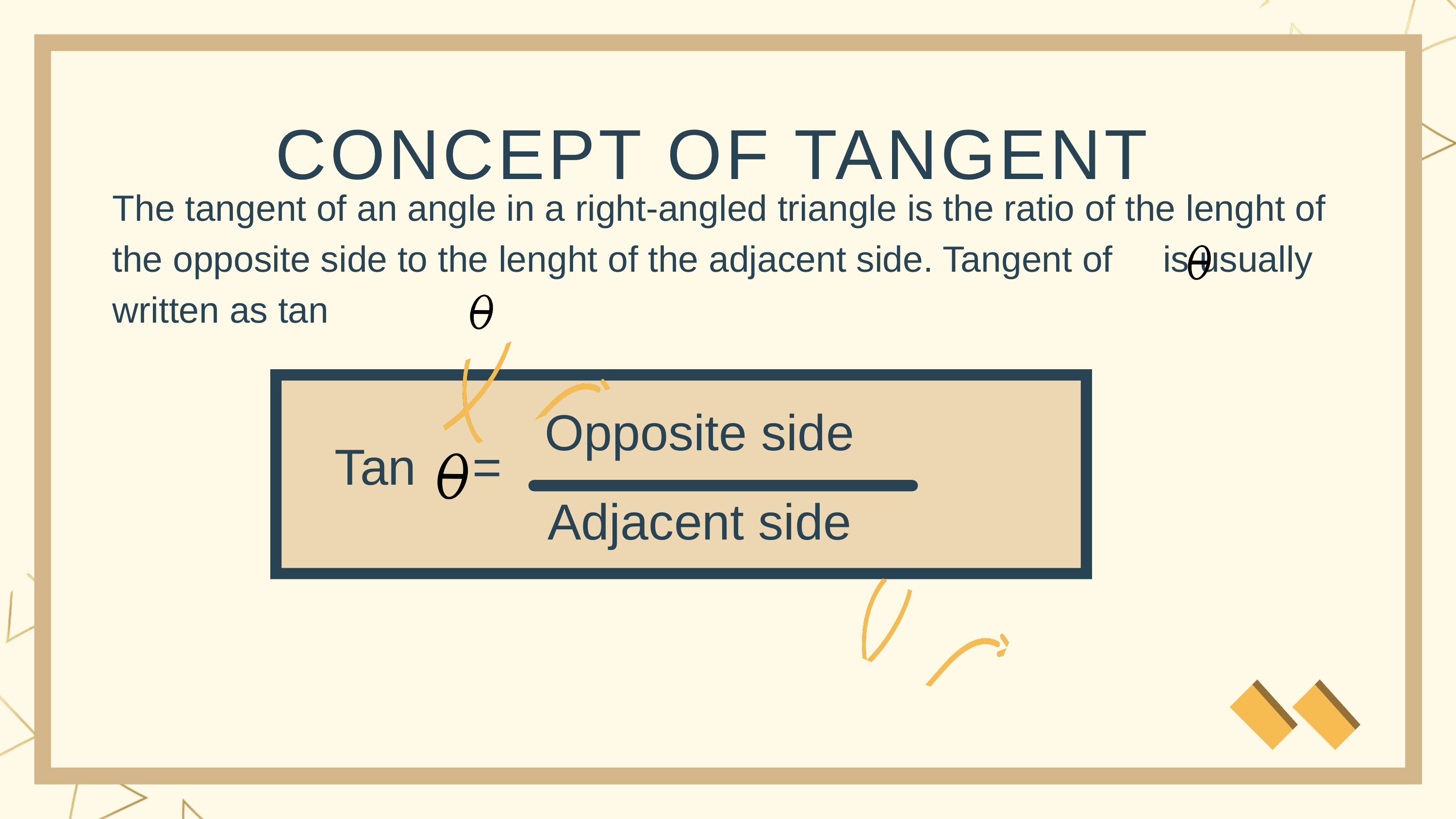

CONCEPT OF TANGENT
The tangent of an angle in a right-angled triangle is the ratio of the lenght of the opposite side to the lenght of the adjacent side. Tangent of     is usually written as tan

Opposite side
Tan    =

Adjacent side